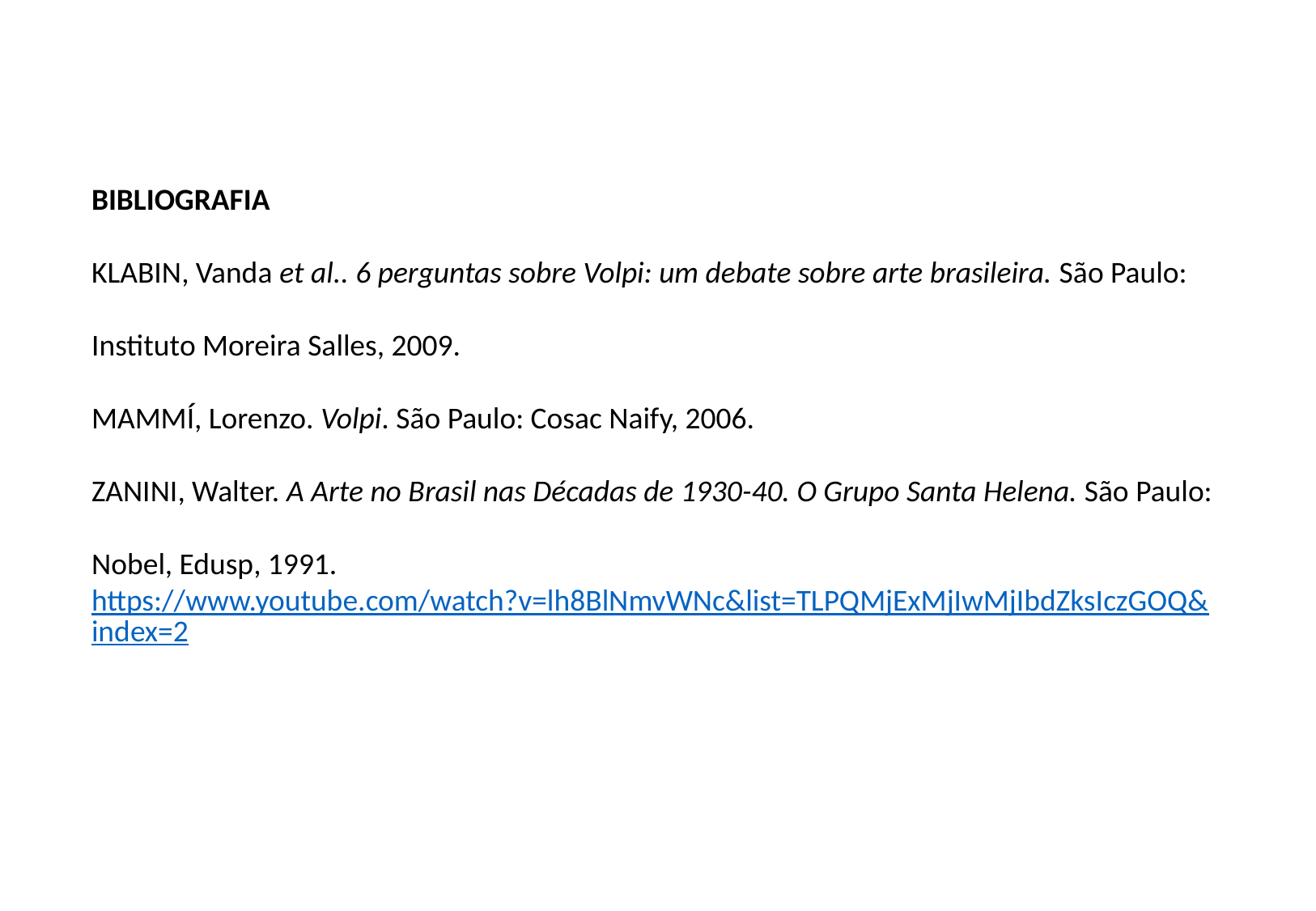

BIBLIOGRAFIA
KLABIN, Vanda et al.. 6 perguntas sobre Volpi: um debate sobre arte brasileira. São Paulo: Instituto Moreira Salles, 2009.
MAMMÍ, Lorenzo. Volpi. São Paulo: Cosac Naify, 2006.
ZANINI, Walter. A Arte no Brasil nas Décadas de 1930-40. O Grupo Santa Helena. São Paulo: Nobel, Edusp, 1991.
https://www.youtube.com/watch?v=lh8BlNmvWNc&list=TLPQMjExMjIwMjIbdZksIczGOQ&index=2